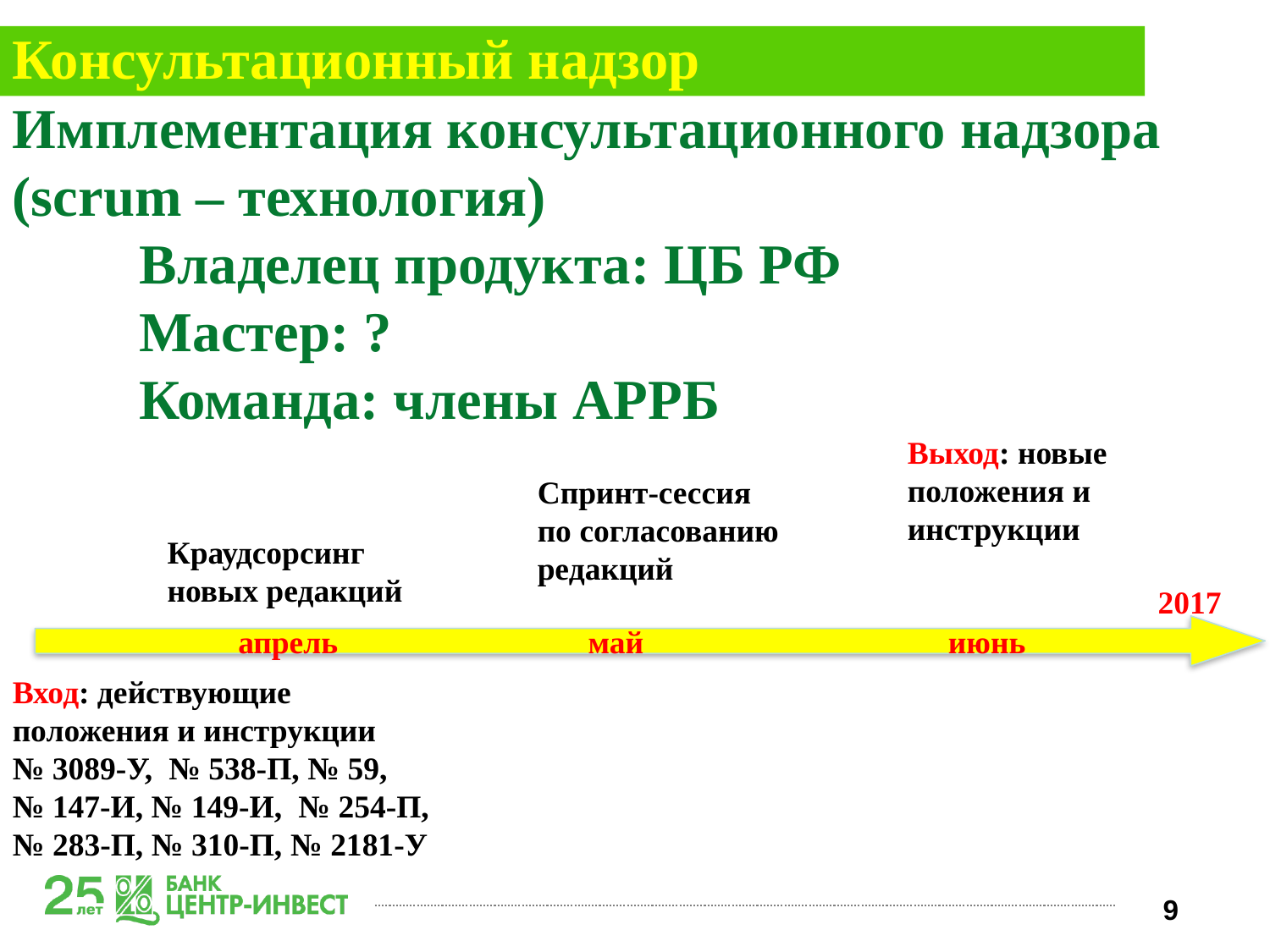

Консультационный надзор

Имплементация консультационного надзора
(scrum – технология)
	Владелец продукта: ЦБ РФ
	Мастер: ?
	Команда: члены АРРБ

Выход: новые положения и инструкции
Спринт-сессия по согласованию редакций
Краудсорсинг новых редакций
2017

апрель
май
июнь
Вход: действующие положения и инструкции
№ 3089-У,  № 538-П, № 59,
№ 147-И, № 149-И,  № 254-П, № 283-П, № 310-П, № 2181-У
9